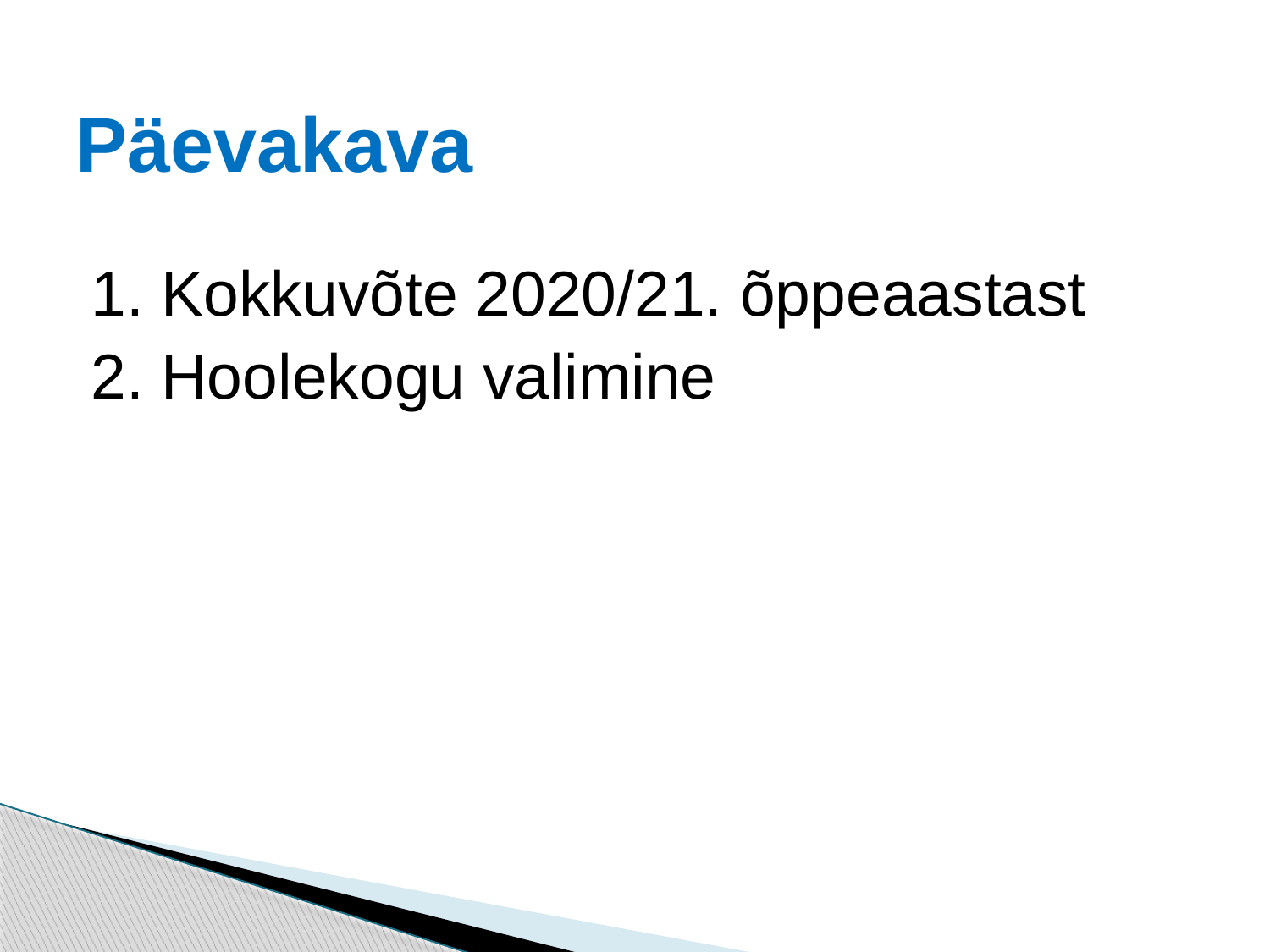

# Päevakava
1. Kokkuvõte 2020/21. õppeaastast
2. Hoolekogu valimine